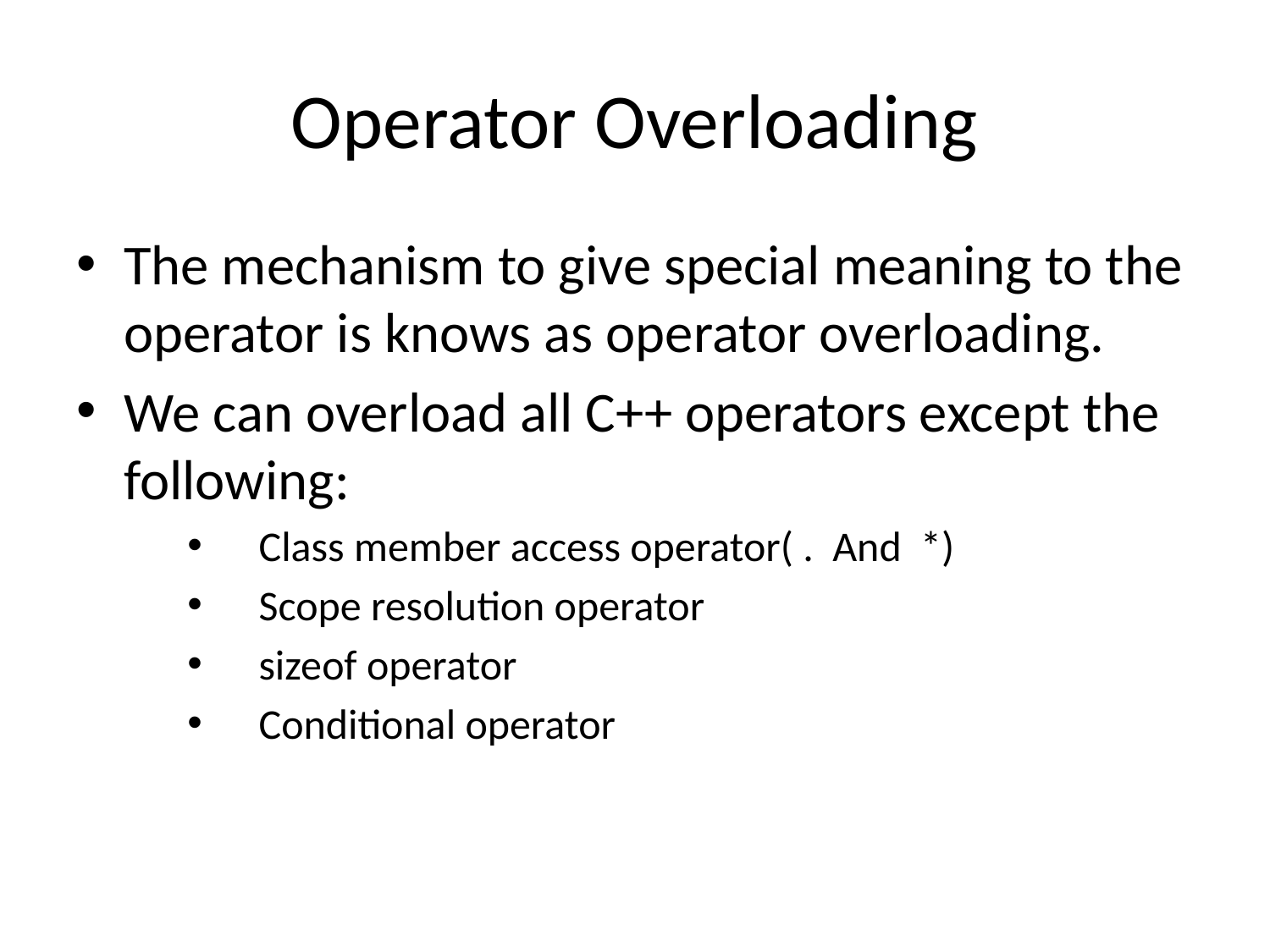

# Operator Overloading
The mechanism to give special meaning to the operator is knows as operator overloading.
We can overload all C++ operators except the following:
Class member access operator( .  And  *)
Scope resolution operator
sizeof operator
Conditional operator